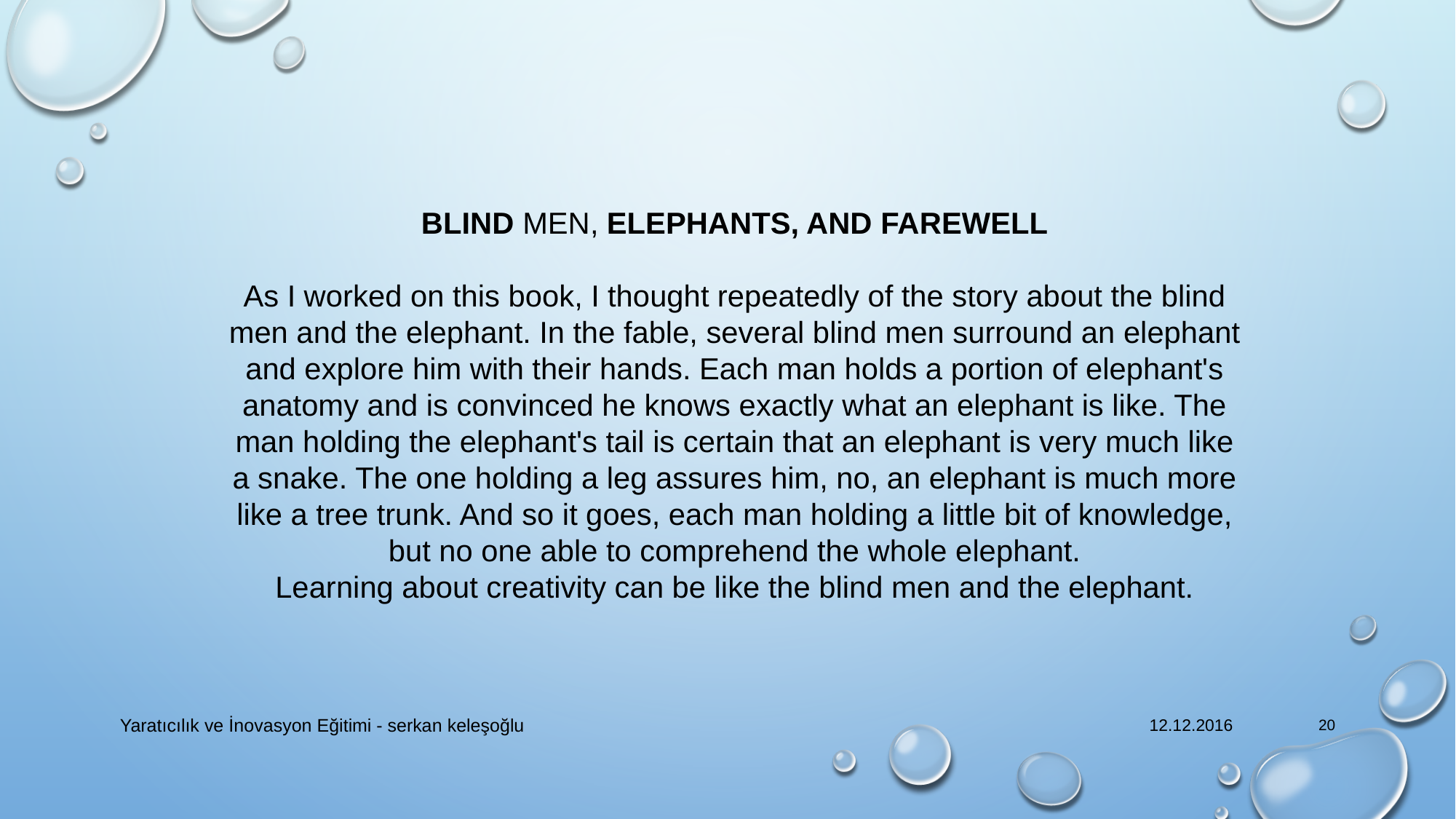

BLIND MEN, ELEPHANTS, AND FAREWELL

As I worked on this book, I thought repeatedly of the story about the blind
men and the elephant. In the fable, several blind men surround an elephant
and explore him with their hands. Each man holds a portion of elephant's
anatomy and is convinced he knows exactly what an elephant is like. The
man holding the elephant's tail is certain that an elephant is very much like
a snake. The one holding a leg assures him, no, an elephant is much more
like a tree trunk. And so it goes, each man holding a little bit of knowledge,
but no one able to comprehend the whole elephant.
Learning about creativity can be like the blind men and the elephant.
Yaratıcılık ve İnovasyon Eğitimi - serkan keleşoğlu
12.12.2016
20